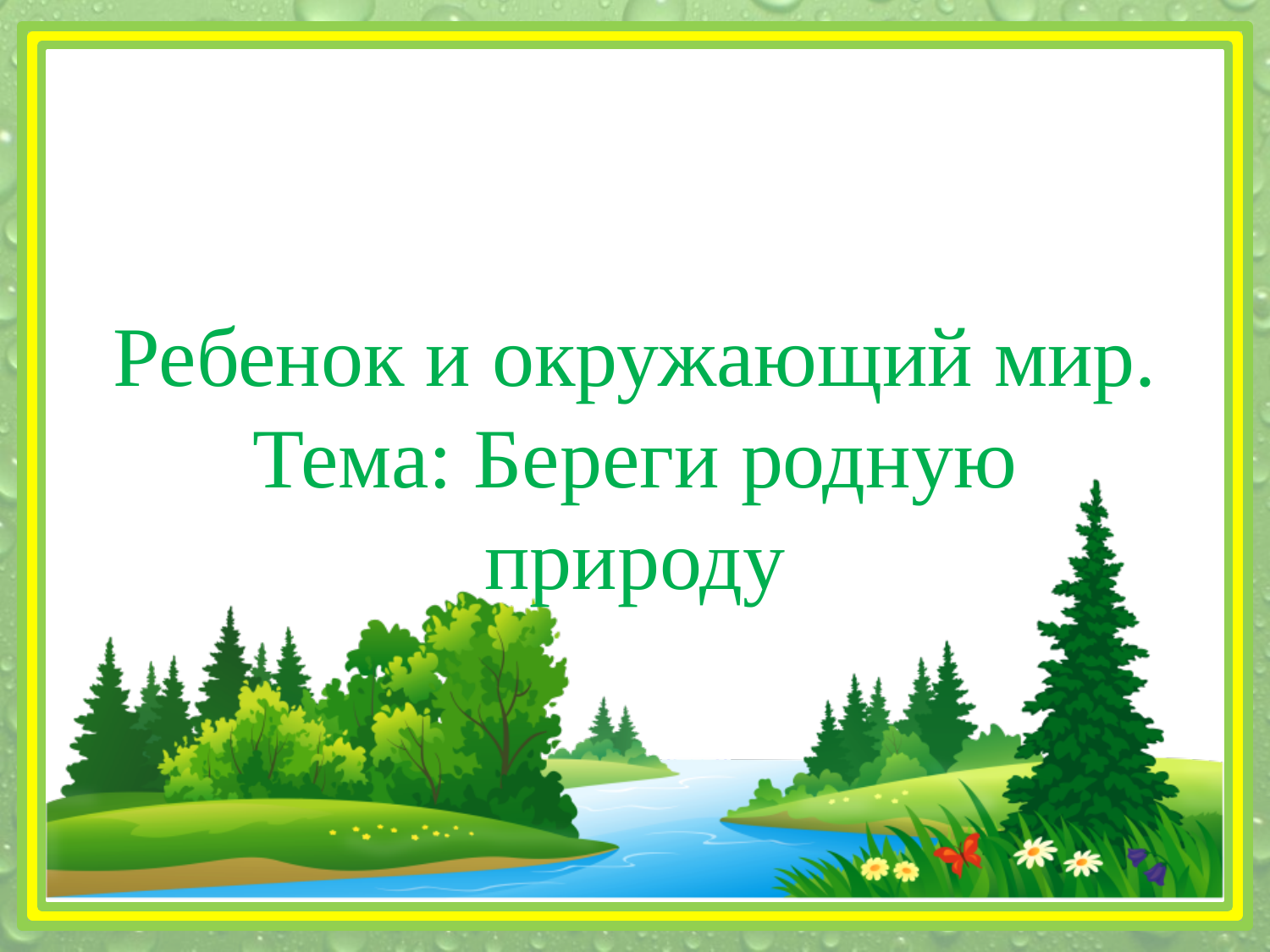

# Ребенок и окружающий мир. Тема: Береги родную природу